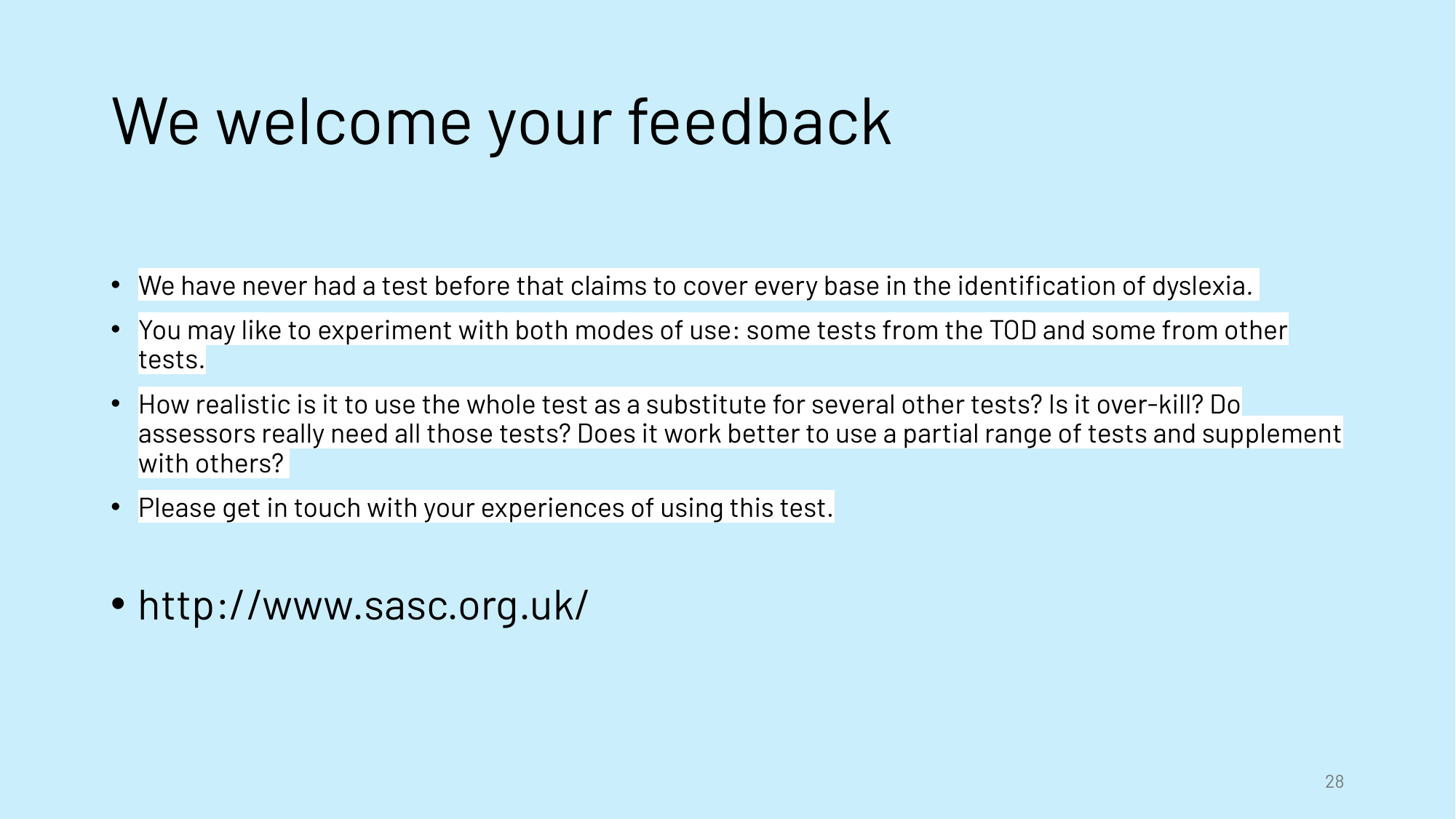

# We welcome your feedback

We have never had a test before that claims to cover every base in the identification of dyslexia.
You may like to experiment with both modes of use: some tests from the TOD and some from other tests.
How realistic is it to use the whole test as a substitute for several other tests? Is it over-kill? Do assessors really need all those tests? Does it work better to use a partial range of tests and supplement with others?
Please get in touch with your experiences of using this test.

http://www.sasc.org.uk/
28